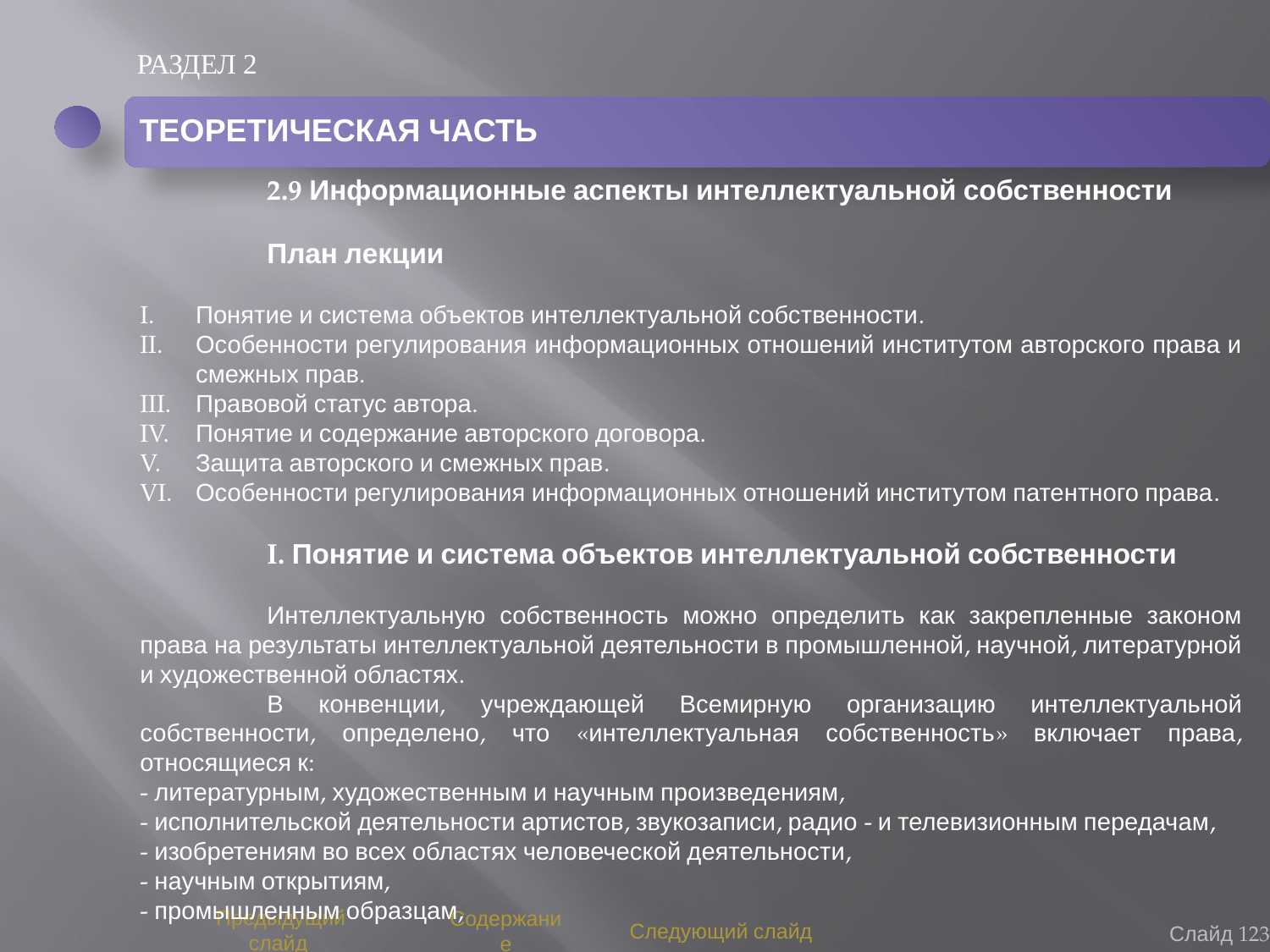

РАЗДЕЛ 2

ТЕОРЕТИЧЕСКАЯ ЧАСТЬ

	2.9 Информационные аспекты интеллектуальной собственности

	План лекции

Понятие и система объектов интеллектуальной собственности.
Особенности регулирования информационных отношений институтом авторского права и смежных прав.
Правовой статус автора.
Понятие и содержание авторского договора.
Защита авторского и смежных прав.
Особенности регулирования информационных отношений институтом патентного права.

	I. Понятие и система объектов интеллектуальной собственности

	Интеллектуальную собственность можно определить как закрепленные законом права на результаты интеллектуальной деятельности в промышленной, научной, литературной и художественной областях.
	В конвенции, учреждающей Всемирную организацию интеллектуальной собственности, определено, что «интеллектуальная собственность» включает права, относящиеся к:
- литературным, художественным и научным произведениям,
- исполнительской деятельности артистов, звукозаписи, радио - и телевизионным передачам,
- изобретениям во всех областях человеческой деятельности,
- научным открытиям,
- промышленным образцам,
Слайд 123
Предыдущий слайд
Содержание
Следующий слайд